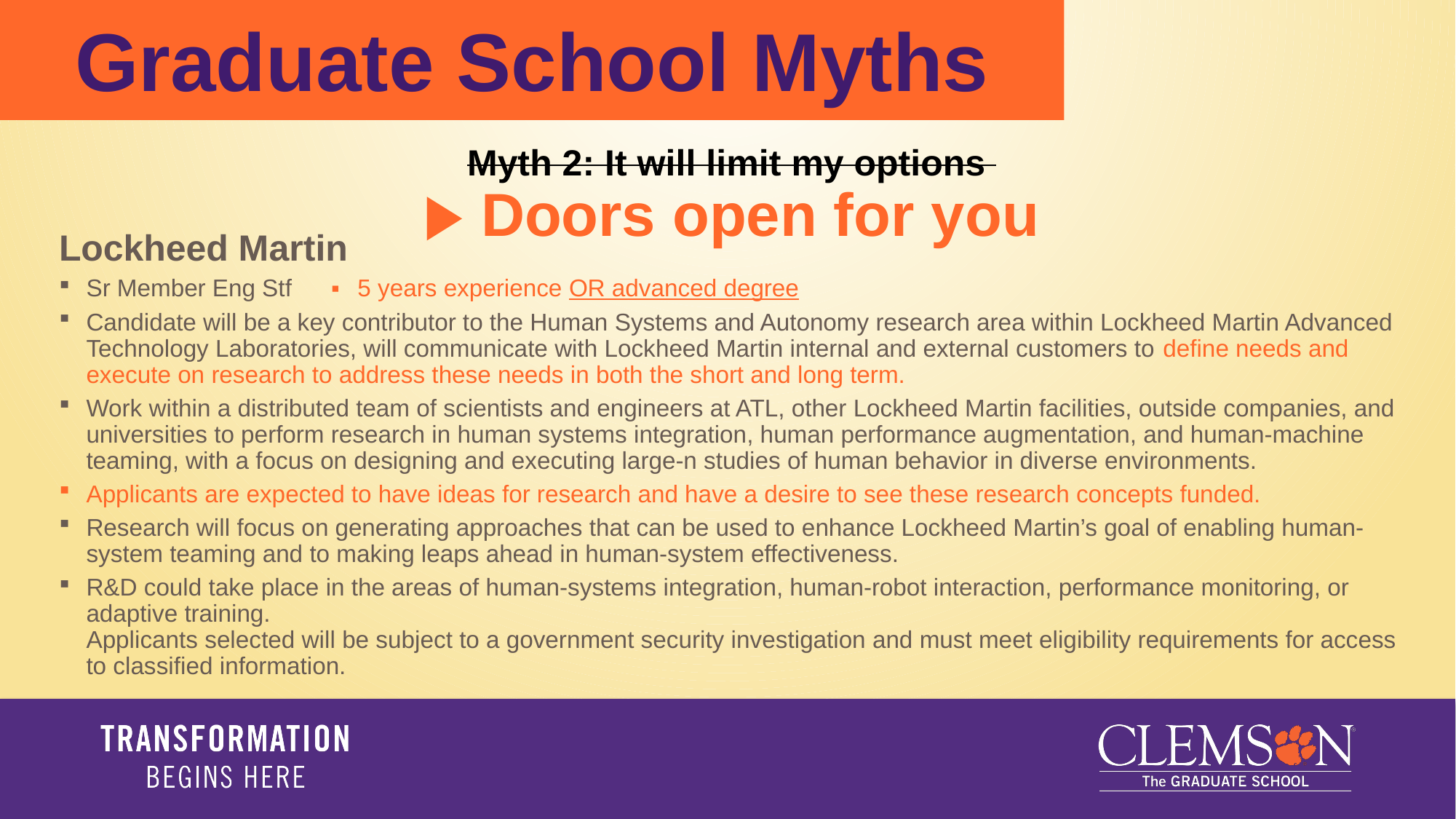

Graduate School Myths
Myth 2: It will limit my options
▶︎ Doors open for you︎
Lockheed Martin
Sr Member Eng Stf	▪︎	5 years experience OR advanced degree
Candidate will be a key contributor to the Human Systems and Autonomy research area within Lockheed Martin Advanced Technology Laboratories, will communicate with Lockheed Martin internal and external customers to define needs and execute on research to address these needs in both the short and long term.
Work within a distributed team of scientists and engineers at ATL, other Lockheed Martin facilities, outside companies, and universities to perform research in human systems integration, human performance augmentation, and human-machine teaming, with a focus on designing and executing large-n studies of human behavior in diverse environments.
Applicants are expected to have ideas for research and have a desire to see these research concepts funded.
Research will focus on generating approaches that can be used to enhance Lockheed Martin’s goal of enabling human-system teaming and to making leaps ahead in human-system effectiveness.
R&D could take place in the areas of human-systems integration, human-robot interaction, performance monitoring, or adaptive training.
Applicants selected will be subject to a government security investigation and must meet eligibility requirements for access to classified information.